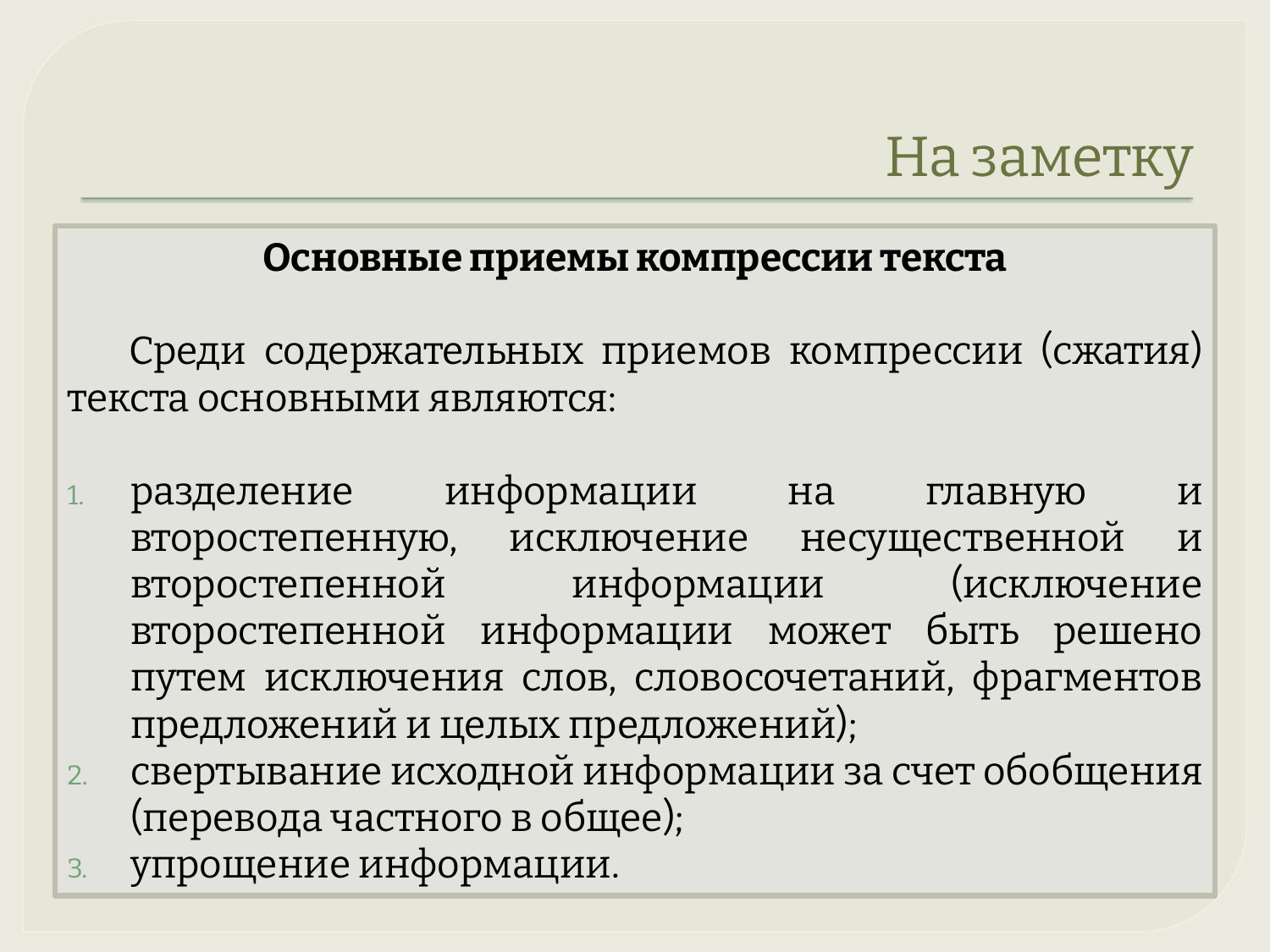

# На заметку
Основные приемы компрессии текста

Среди содержательных приемов компрессии (сжатия) текста основными являются:

разделение информации на главную и второстепенную, исключение несущественной и второстепенной информации (исключение второстепенной информации может быть решено путем исключения слов, словосочетаний, фрагментов предложений и целых предложений);
свертывание исходной информации за счет обобщения (перевода частного в общее);
упрощение информации.